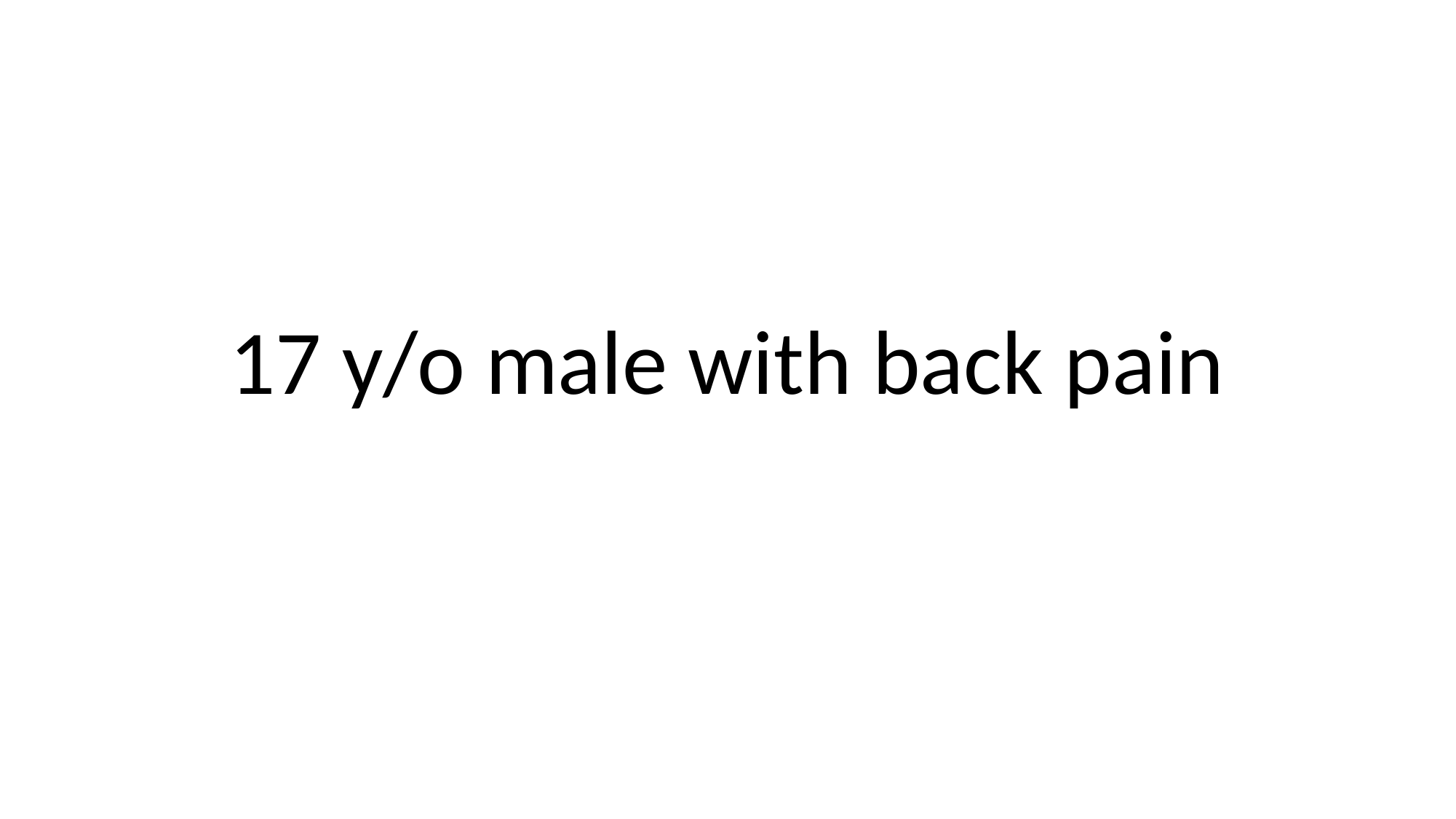

# 17 y/o male with back pain